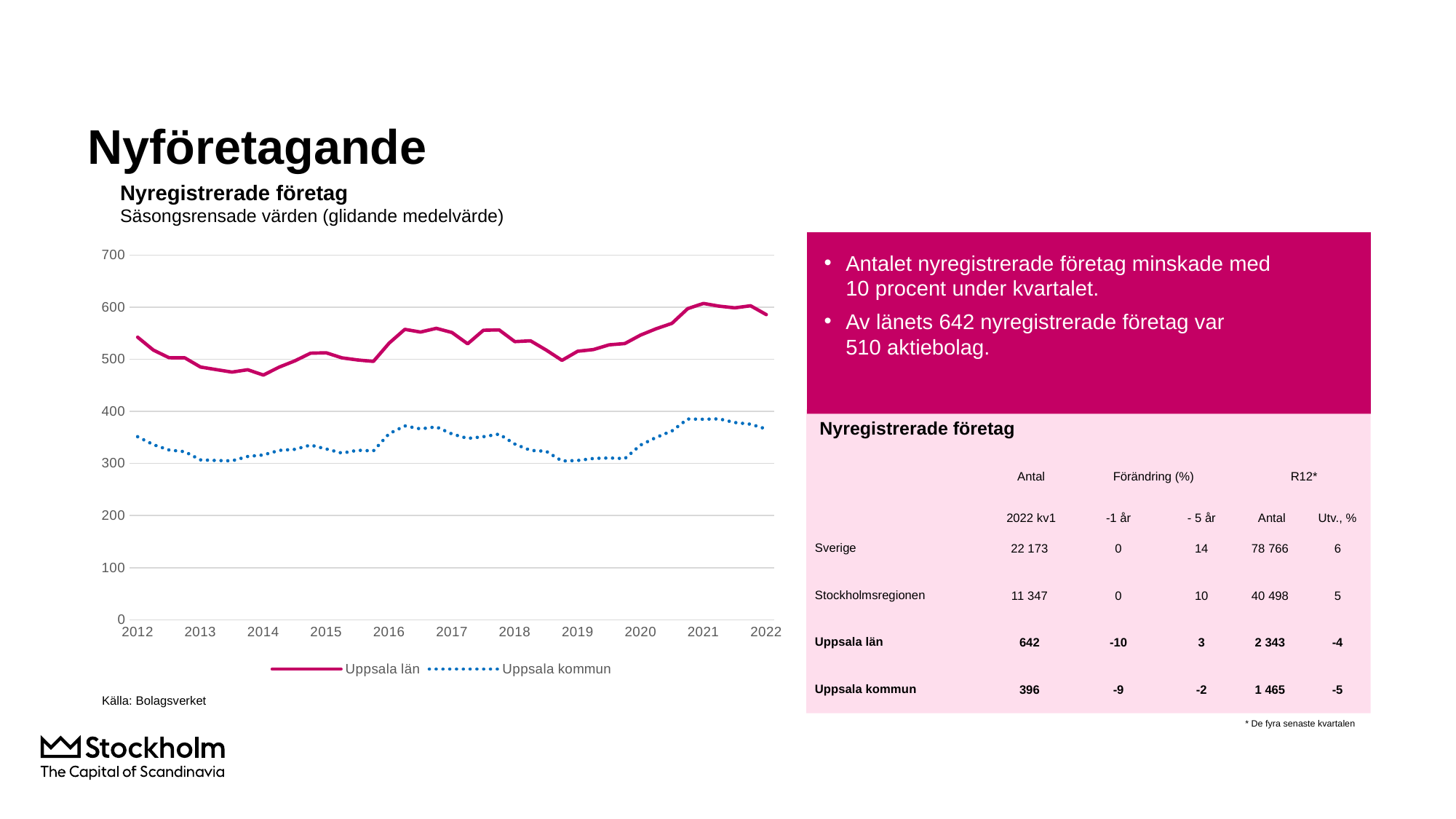

# Nyföretagande
Nyregistrerade företag
Säsongsrensade värden (glidande medelvärde)
Antalet nyregistrerade företag minskade med
10 procent under kvartalet.
Av länets 642 nyregistrerade företag var
510 aktiebolag.

### Chart

| Category | Uppsala län | Uppsala kommun |
|---|---|---|
| 2012 | 542.5 | 351.5 |
|  | 517.75 | 336.25 |
|  | 503.0 | 326.0 |
|  | 502.75 | 322.75 |
| 2013 | 485.25 | 307.0 |
|  | 480.25 | 305.75 |
|  | 475.5 | 305.0 |
|  | 480.0 | 313.5 |
| 2014 | 469.75 | 316.5 |
|  | 485.0 | 325.25 |
|  | 497.0 | 327.25 |
|  | 511.75 | 335.5 |
| 2015 | 512.5 | 328.0 |
|  | 502.75 | 320.0 |
|  | 498.75 | 325.5 |
|  | 496.0 | 324.25 |
| 2016 | 531.0 | 357.25 |
|  | 557.5 | 372.25 |
|  | 552.25 | 366.5 |
|  | 559.5 | 370.5 |
| 2017 | 551.5 | 356.75 |
|  | 529.75 | 348.25 |
|  | 555.75 | 351.5 |
|  | 556.5 | 356.5 |
| 2018 | 534.0 | 337.5 |
|  | 535.5 | 325.25 |
|  | 517.75 | 323.5 |
|  | 498.0 | 304.75 |
| 2019 | 515.5 | 305.75 |
|  | 518.75 | 309.75 |
|  | 527.75 | 310.75 |
|  | 530.25 | 309.5 |
| 2020 | 546.5 | 335.5 |
|  | 558.75 | 350.25 |
|  | 569.0 | 362.5 |
|  | 597.25 | 385.5 |
| 2021 | 607.25 | 385.0 |
|  | 602.0 | 385.75 |
|  | 598.75 | 378.75 |
|  | 602.75 | 375.5 |
| 2022 | 585.75 | 366.25 |
Nyregistrerade företag
|  | Antal | Förändring (%) |  | R12\* |  |
| --- | --- | --- | --- | --- | --- |
|  | 2022 kv1 | -1 år | - 5 år | Antal | Utv., % |
| Sverige | 22 173 | 0 | 14 | 78 766 | 6 |
| Stockholmsregionen | 11 347 | 0 | 10 | 40 498 | 5 |
| Uppsala län | 642 | -10 | 3 | 2 343 | -4 |
| Uppsala kommun | 396 | -9 | -2 | 1 465 | -5 |
Källa: Bolagsverket
* De fyra senaste kvartalen